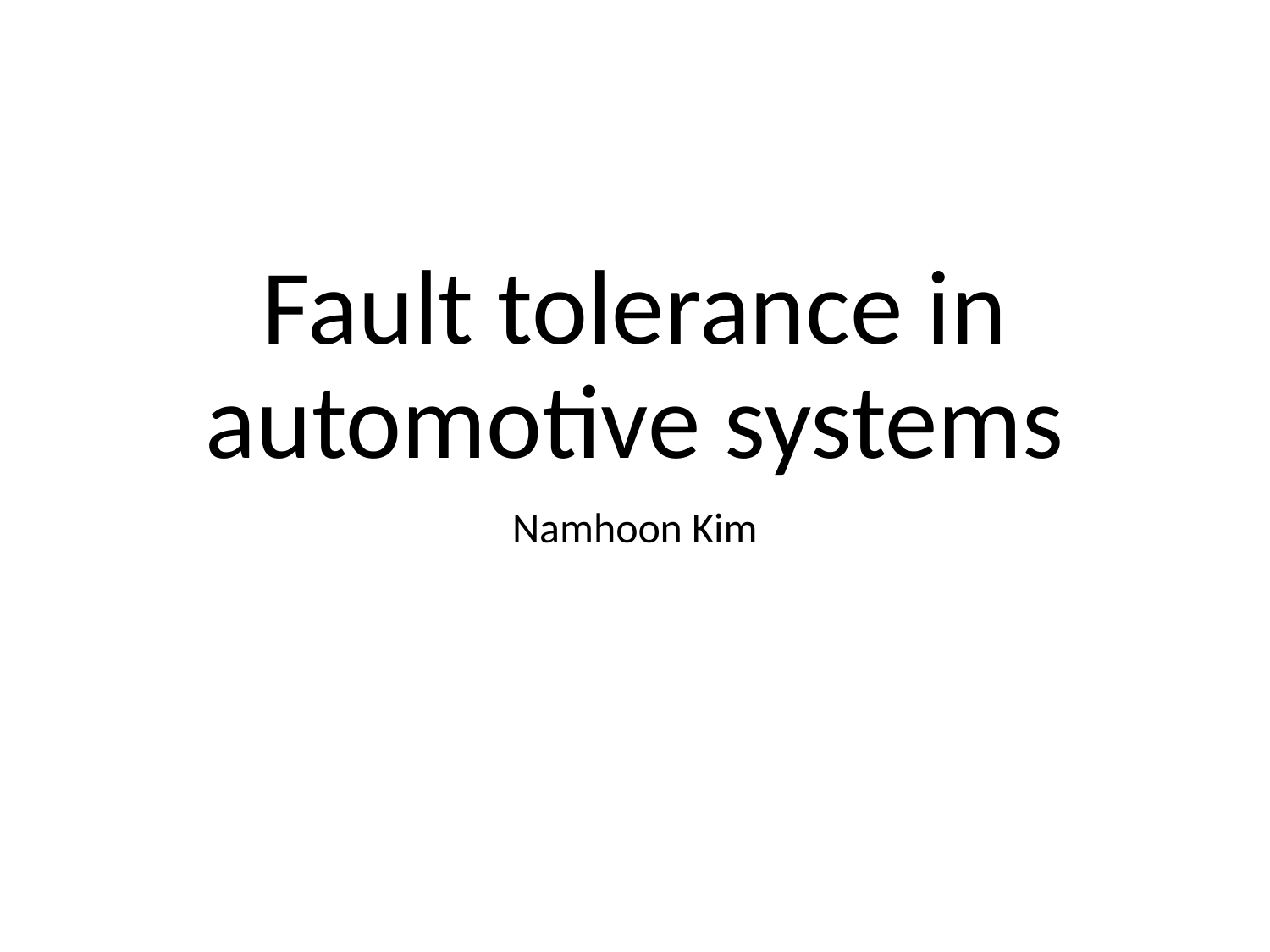

# Fault tolerance in automotive systems
Namhoon Kim